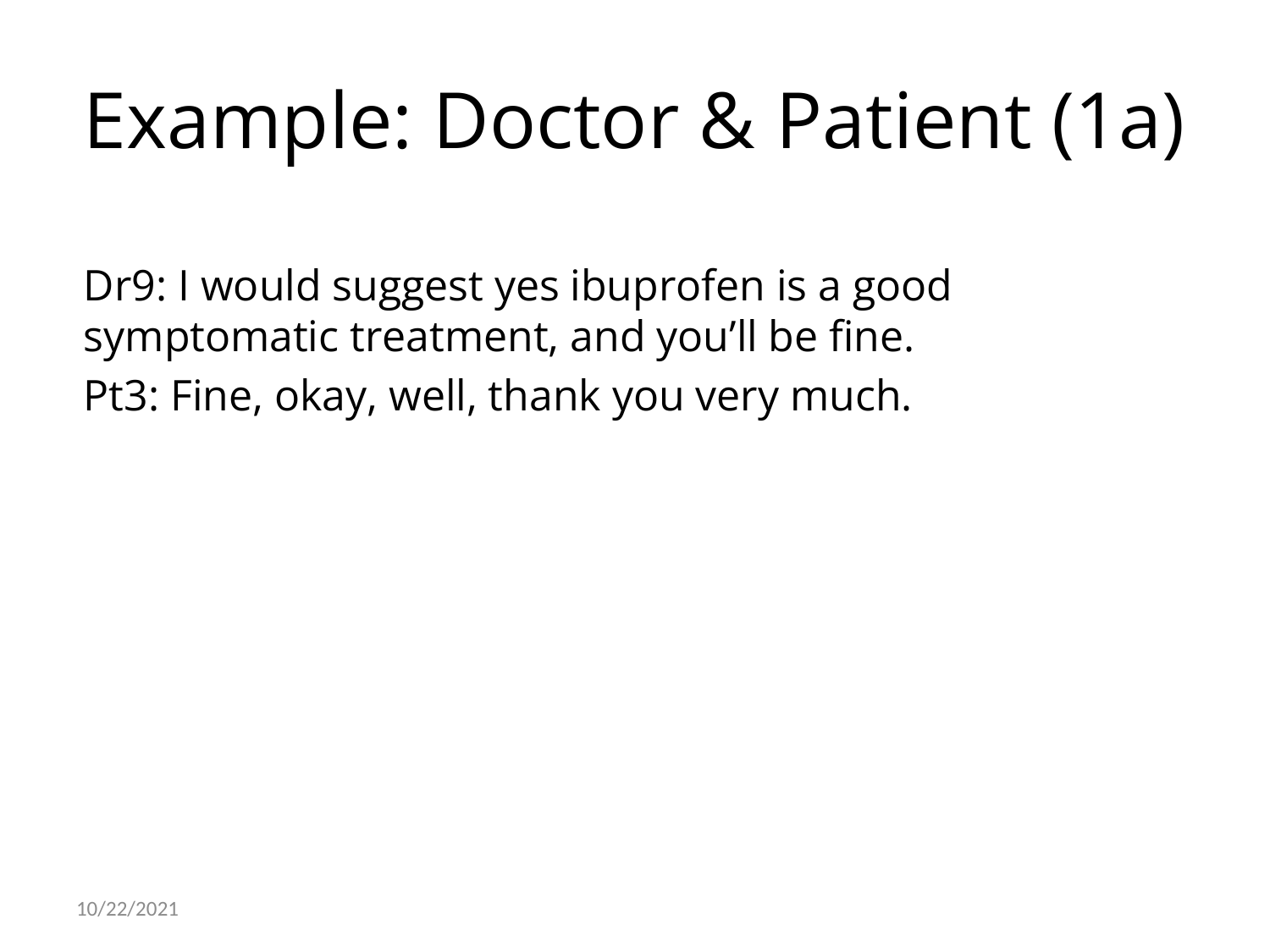

# Example: Doctor & Patient (1a)
Dr9: I would suggest yes ibuprofen is a good symptomatic treatment, and you’ll be fine.
Pt3: Fine, okay, well, thank you very much.
10/22/2021